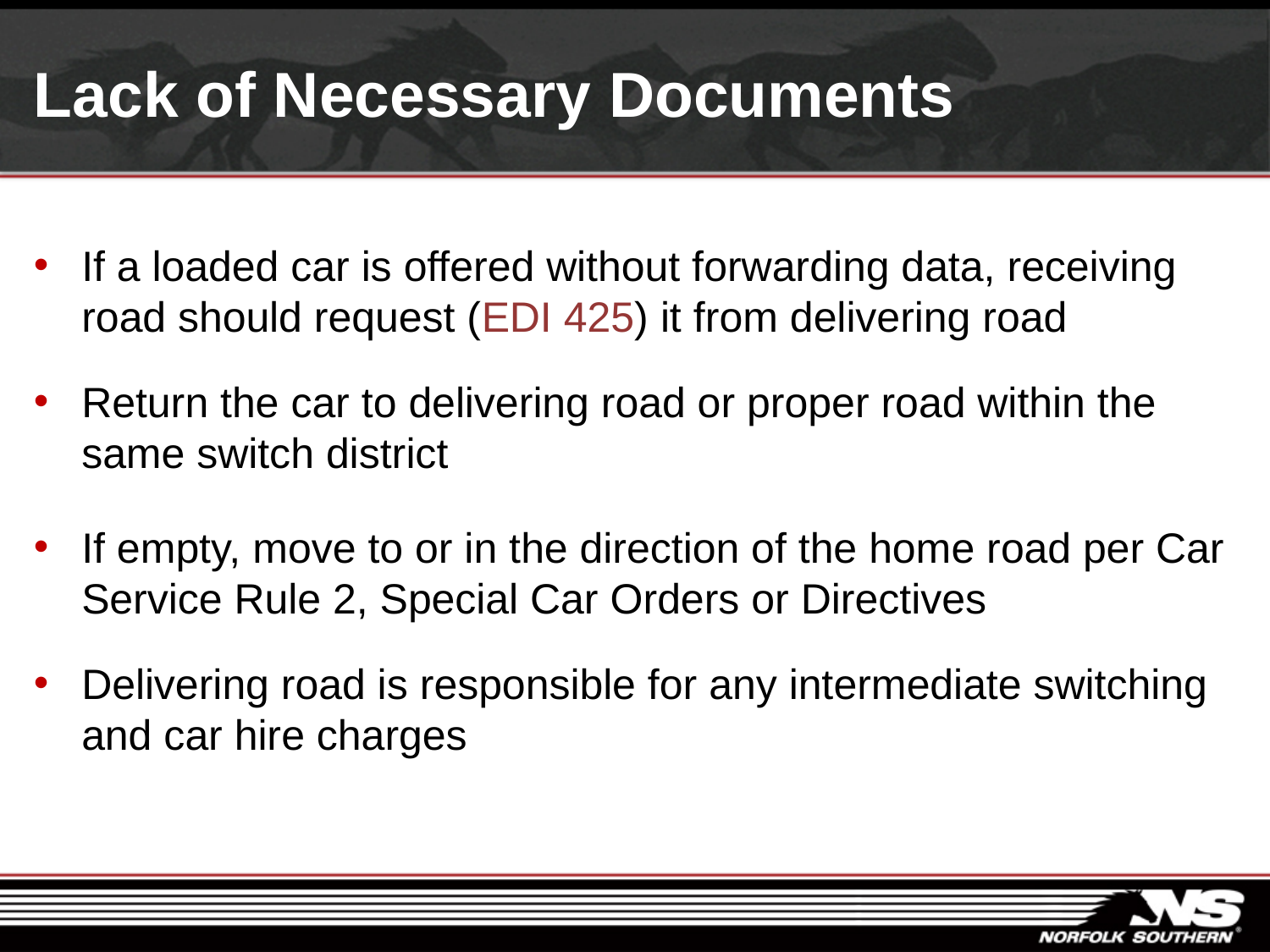

# Lack of Necessary Documents
If a loaded car is offered without forwarding data, receiving road should request (EDI 425) it from delivering road

Return the car to delivering road or proper road within the same switch district

If empty, move to or in the direction of the home road per Car Service Rule 2, Special Car Orders or Directives

Delivering road is responsible for any intermediate switching and car hire charges